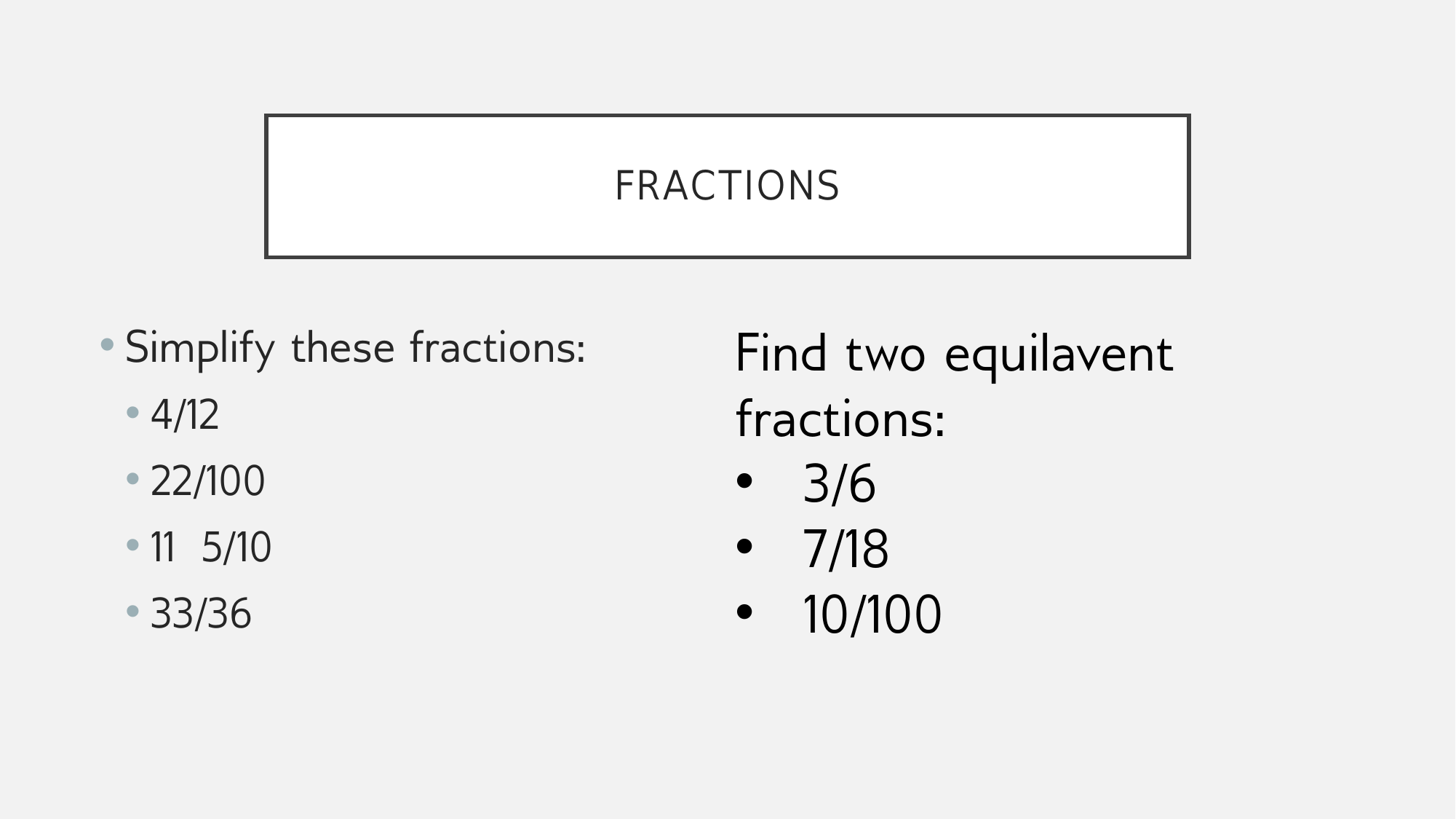

# fractions
Simplify these fractions:
4/12
22/100
11  5/10
33/36
Find two equilavent fractions:
3/6
7/18
10/100